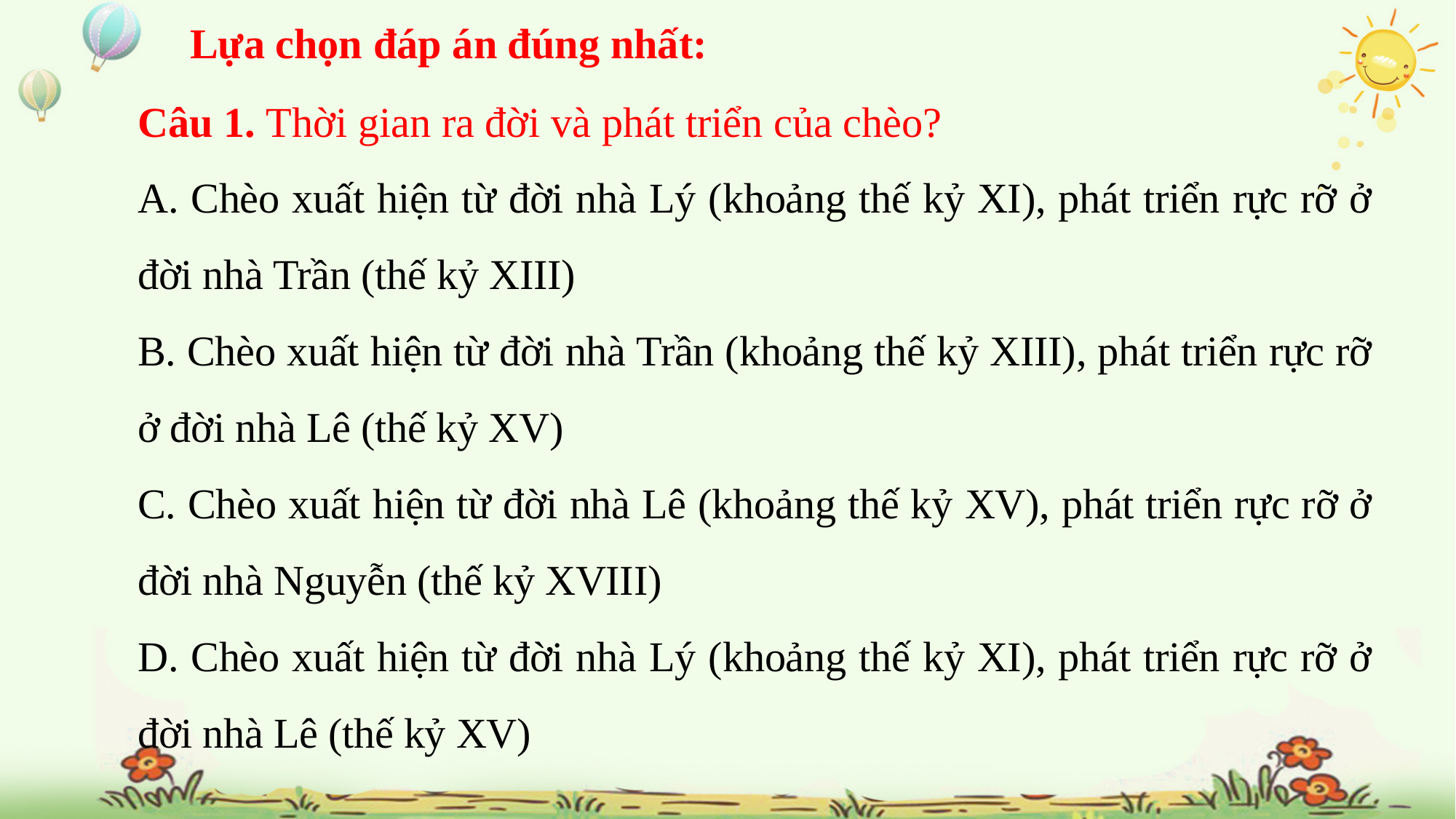

Lựa chọn đáp án đúng nhất:
Câu 1. Thời gian ra đời và phát triển của chèo?
A. Chèo xuất hiện từ đời nhà Lý (khoảng thế kỷ XI), phát triển rực rỡ ở đời nhà Trần (thế kỷ XIII)
B. Chèo xuất hiện từ đời nhà Trần (khoảng thế kỷ XIII), phát triển rực rỡ ở đời nhà Lê (thế kỷ XV)
C. Chèo xuất hiện từ đời nhà Lê (khoảng thế kỷ XV), phát triển rực rỡ ở đời nhà Nguyễn (thế kỷ XVIII)
D. Chèo xuất hiện từ đời nhà Lý (khoảng thế kỷ XI), phát triển rực rỡ ở đời nhà Lê (thế kỷ XV)